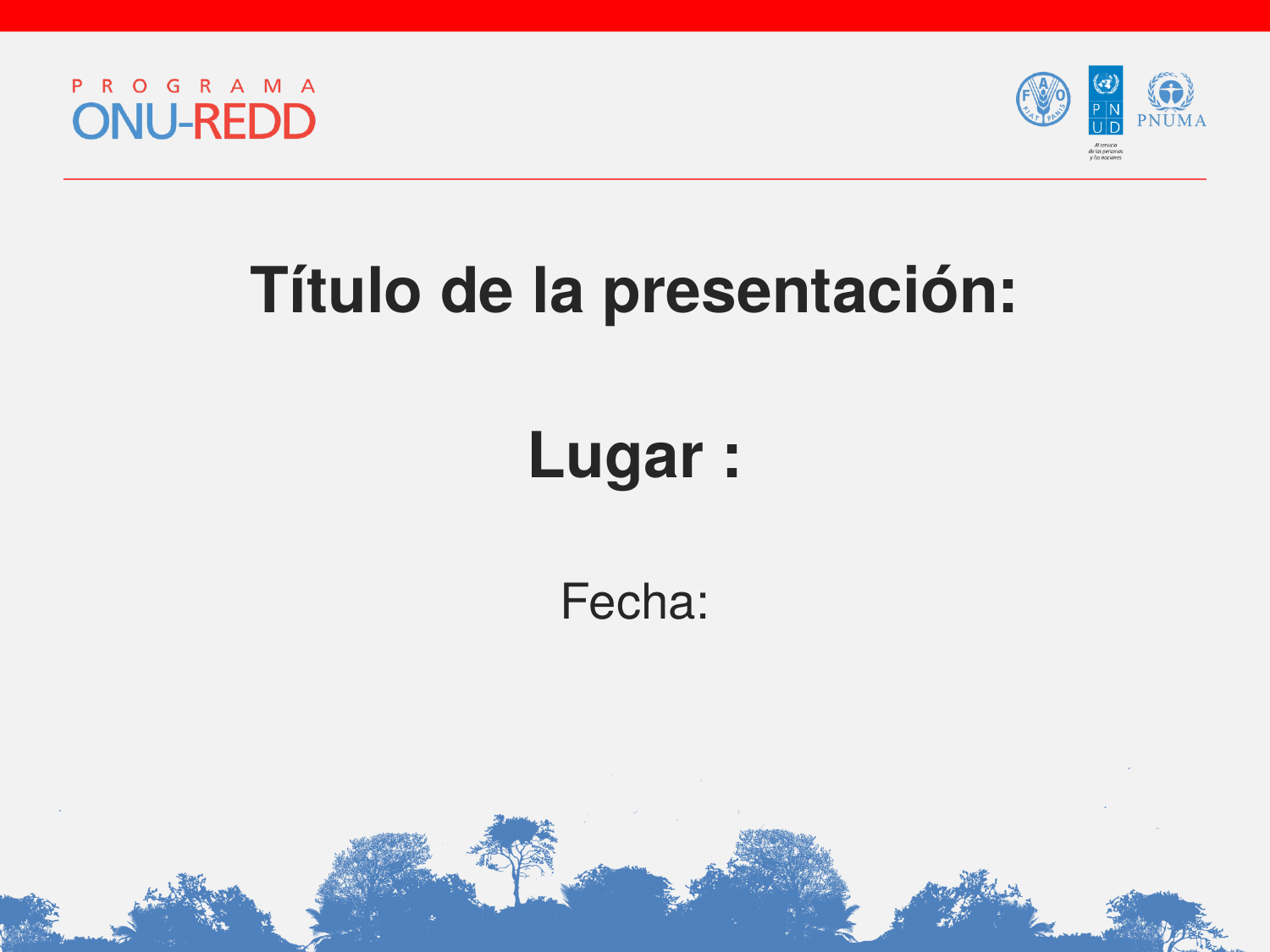

Título de la presentación:
Lugar :

Fecha: